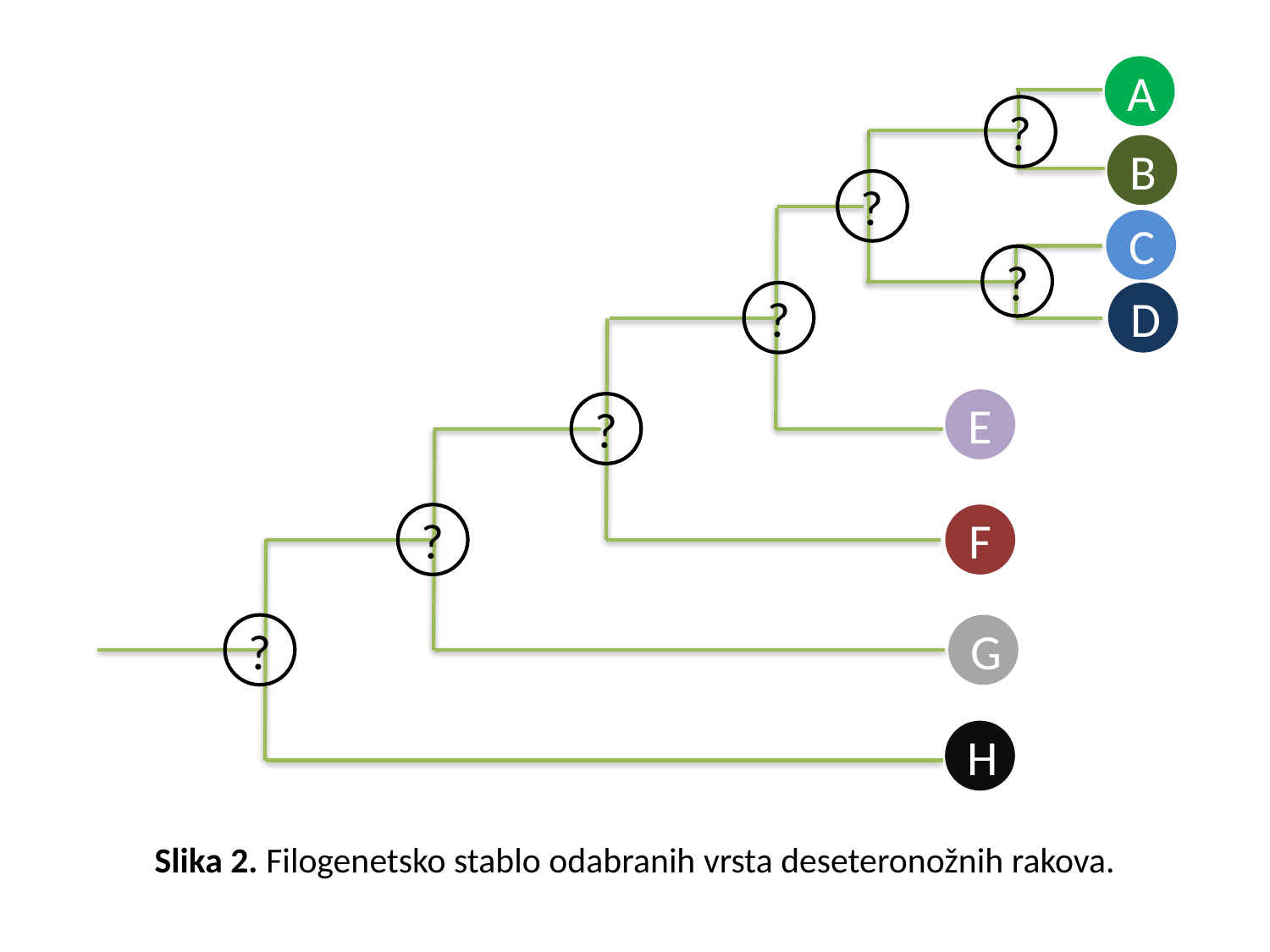

A
?
B
?
C
?
?
D
E
?
?
F
?
G
H
Slika 2. Filogenetsko stablo odabranih vrsta deseteronožnih rakova.